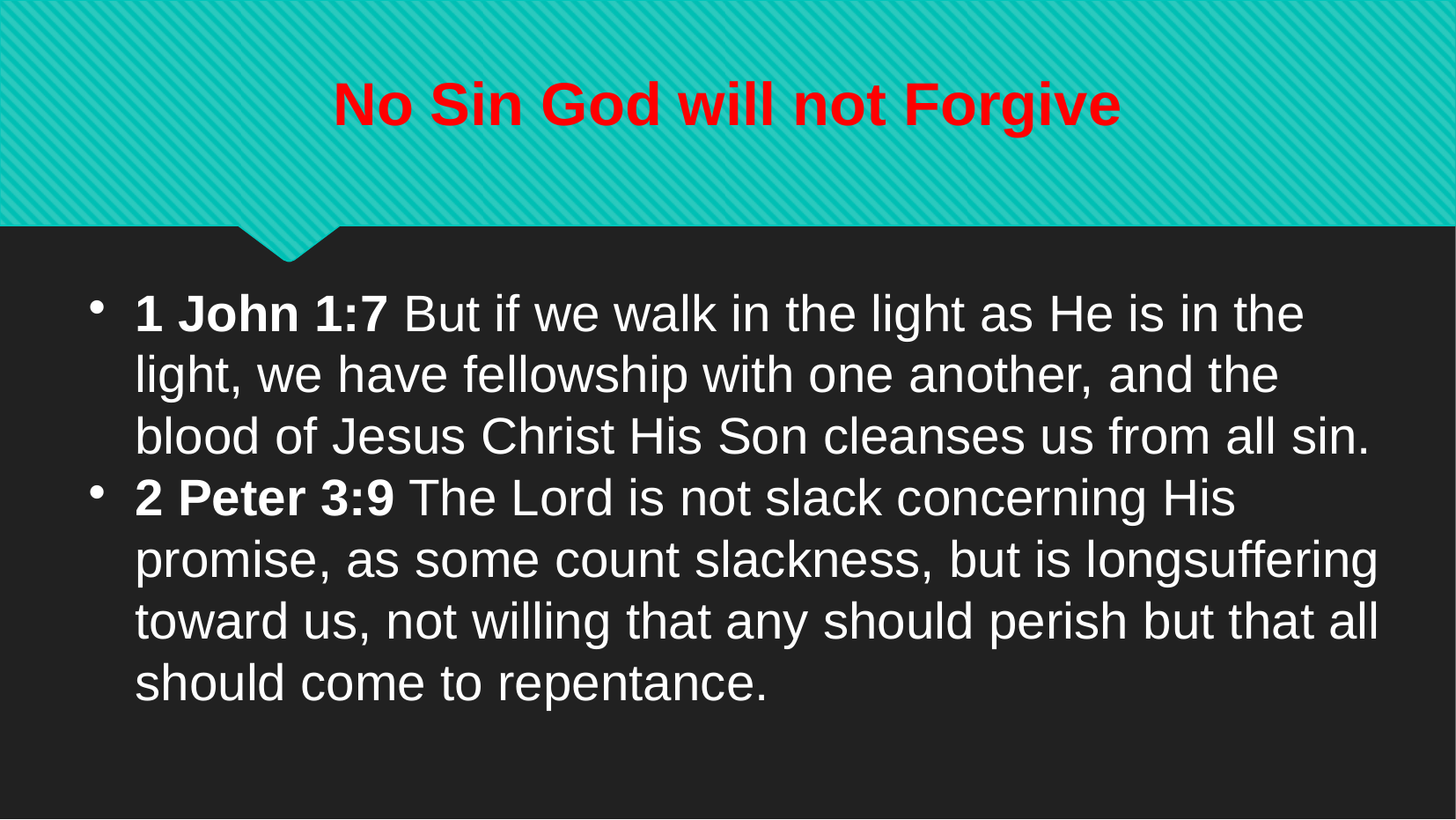

No Sin God will not Forgive
1 John 1:7 But if we walk in the light as He is in the light, we have fellowship with one another, and the blood of Jesus Christ His Son cleanses us from all sin.
2 Peter 3:9 The Lord is not slack concerning His promise, as some count slackness, but is longsuffering toward us, not willing that any should perish but that all should come to repentance.